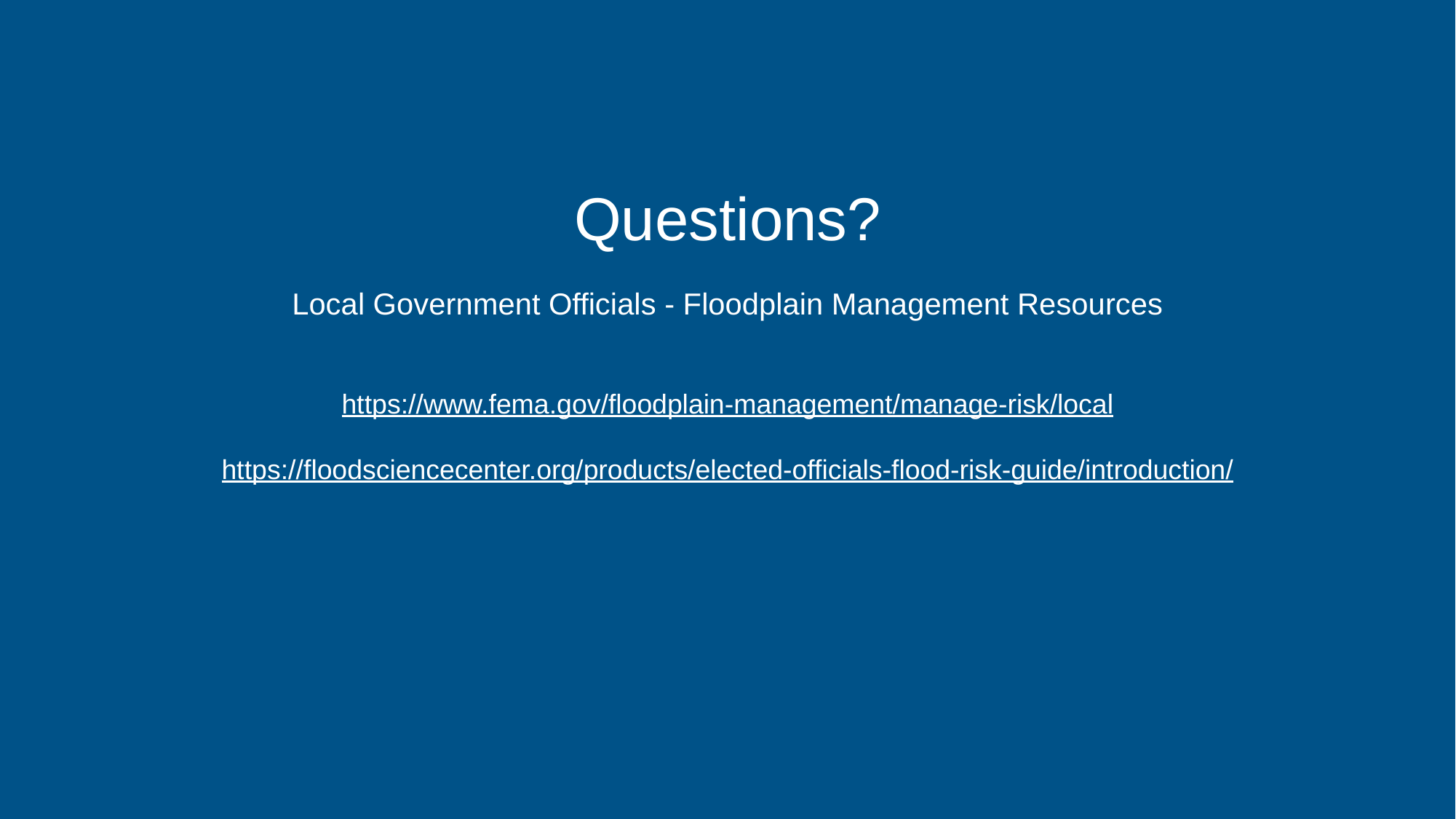

# Questions?

Local Government Officials - Floodplain Management Resources

https://www.fema.gov/floodplain-management/manage-risk/local

https://floodsciencecenter.org/products/elected-officials-flood-risk-guide/introduction/